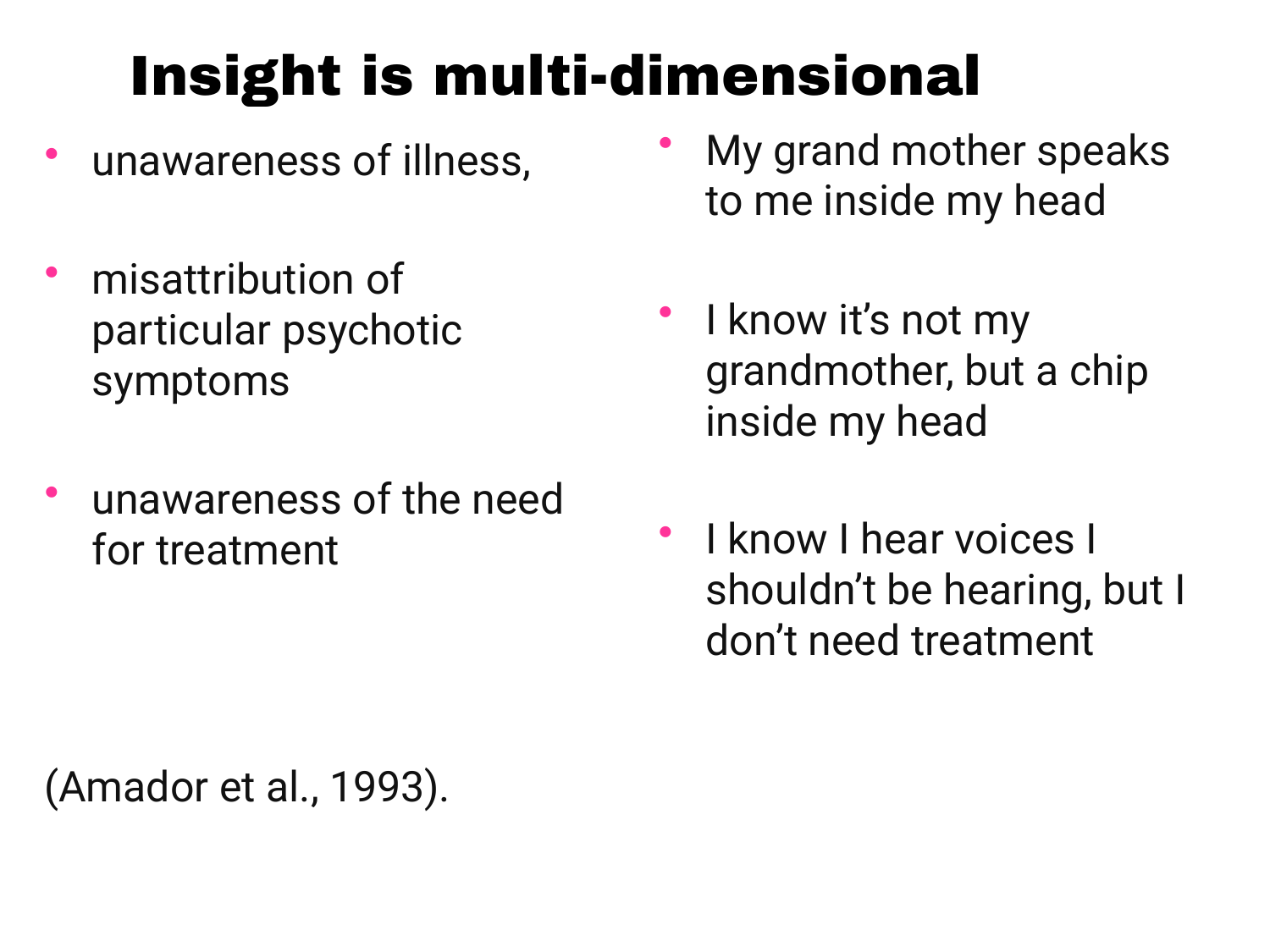

# Insight is multi-dimensional
My grand mother speaks to me inside my head

I know it’s not my grandmother, but a chip inside my head

I know I hear voices I shouldn’t be hearing, but I don’t need treatment

unawareness of illness,

misattribution of particular psychotic symptoms

unawareness of the need for treatment

(Amador et al., 1993).